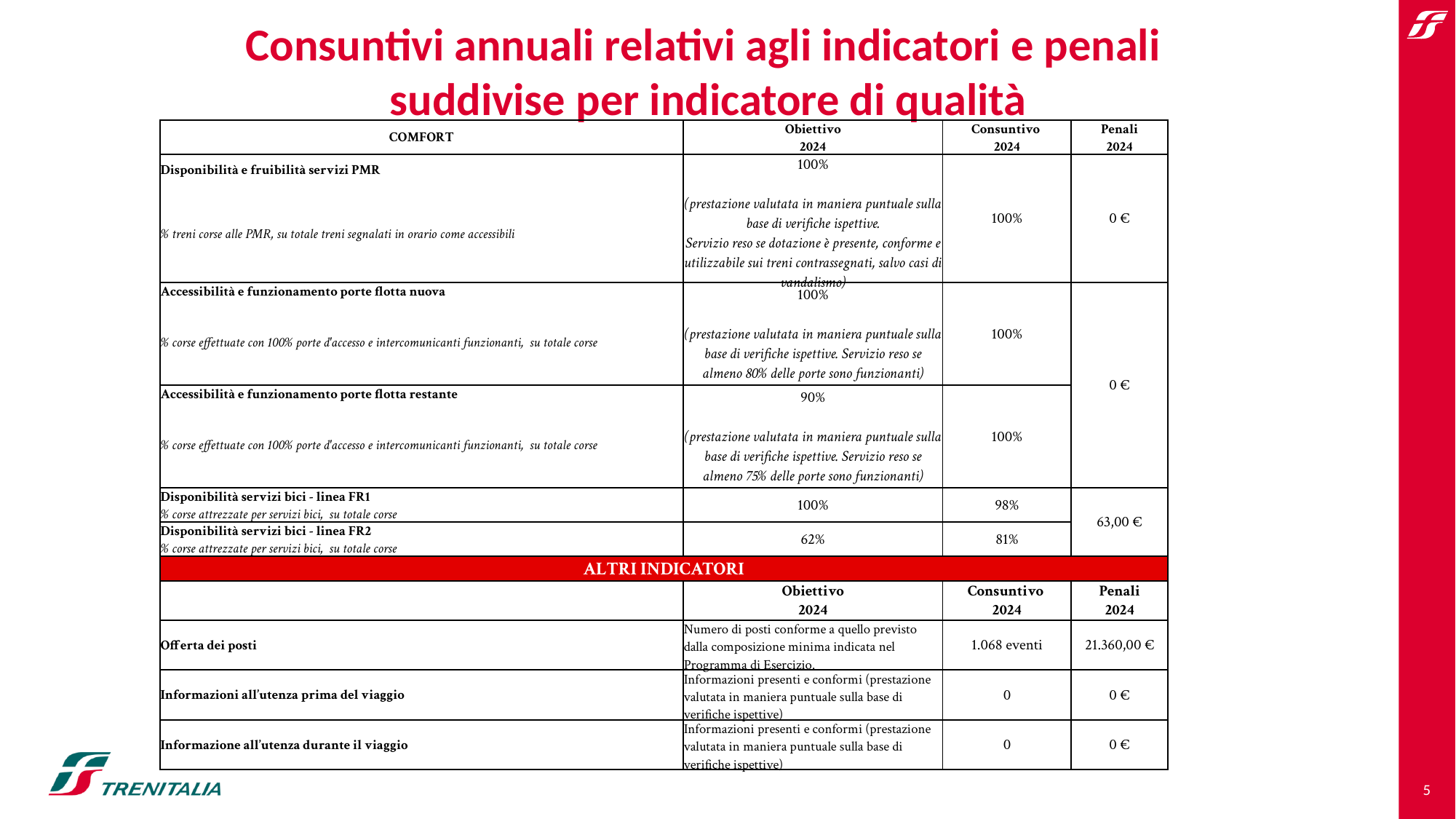

Consuntivi annuali relativi agli indicatori e penali
suddivise per indicatore di qualità
| COMFORT | Obiettivo | Consuntivo | Penali |
| --- | --- | --- | --- |
|  | 2024 | 2024 | 2024 |
| Disponibilità e fruibilità servizi PMR | 100% (prestazione valutata in maniera puntuale sulla base di verifiche ispettive. Servizio reso se dotazione è presente, conforme e utilizzabile sui treni contrassegnati, salvo casi di vandalismo) | 100% | 0 € |
| % treni corse alle PMR, su totale treni segnalati in orario come accessibili |  |  |  |
| Accessibilità e funzionamento porte flotta nuova | 100% (prestazione valutata in maniera puntuale sulla base di verifiche ispettive. Servizio reso se almeno 80% delle porte sono funzionanti) | 100% | 0 € |
| % corse effettuate con 100% porte d'accesso e intercomunicanti funzionanti, su totale corse |  |  |  |
| Accessibilità e funzionamento porte flotta restante | 90% (prestazione valutata in maniera puntuale sulla base di verifiche ispettive. Servizio reso se almeno 75% delle porte sono funzionanti) | 100% |  |
| % corse effettuate con 100% porte d'accesso e intercomunicanti funzionanti, su totale corse |  |  |  |
| Disponibilità servizi bici - linea FR1 | 100% | 98% | 63,00 € |
| % corse attrezzate per servizi bici, su totale corse |  |  |  |
| Disponibilità servizi bici - linea FR2 | 62% | 81% |  |
| % corse attrezzate per servizi bici, su totale corse |  |  |  |
| ALTRI INDICATORI |  |  |  |
|  | Obiettivo | Consuntivo | Penali |
|  | 2024 | 2024 | 2024 |
| Offerta dei posti | Numero di posti conforme a quello previsto dalla composizione minima indicata nel Programma di Esercizio. | 1.068 eventi | 21.360,00 € |
| Informazioni all’utenza prima del viaggio | Informazioni presenti e conformi (prestazione valutata in maniera puntuale sulla base di verifiche ispettive) | 0 | 0 € |
| Informazione all’utenza durante il viaggio | Informazioni presenti e conformi (prestazione valutata in maniera puntuale sulla base di verifiche ispettive) | 0 | 0 € |